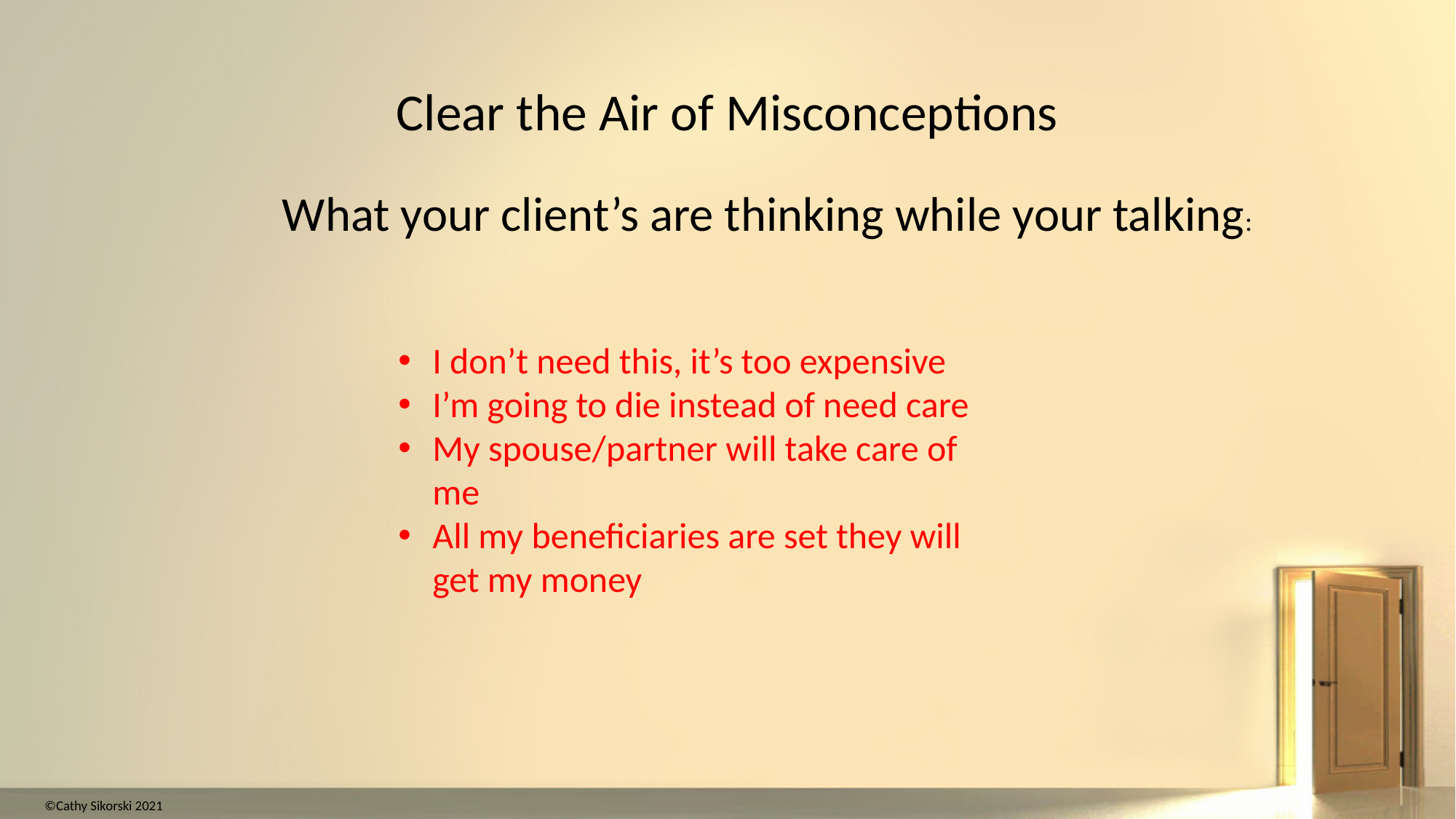

# Clear the Air of Misconceptions
What your client’s are thinking while your talking:

I don’t need this, it’s too expensive
I’m going to die instead of need care
My spouse/partner will take care of me
All my beneficiaries are set they will get my money

©Cathy Sikorski 2021